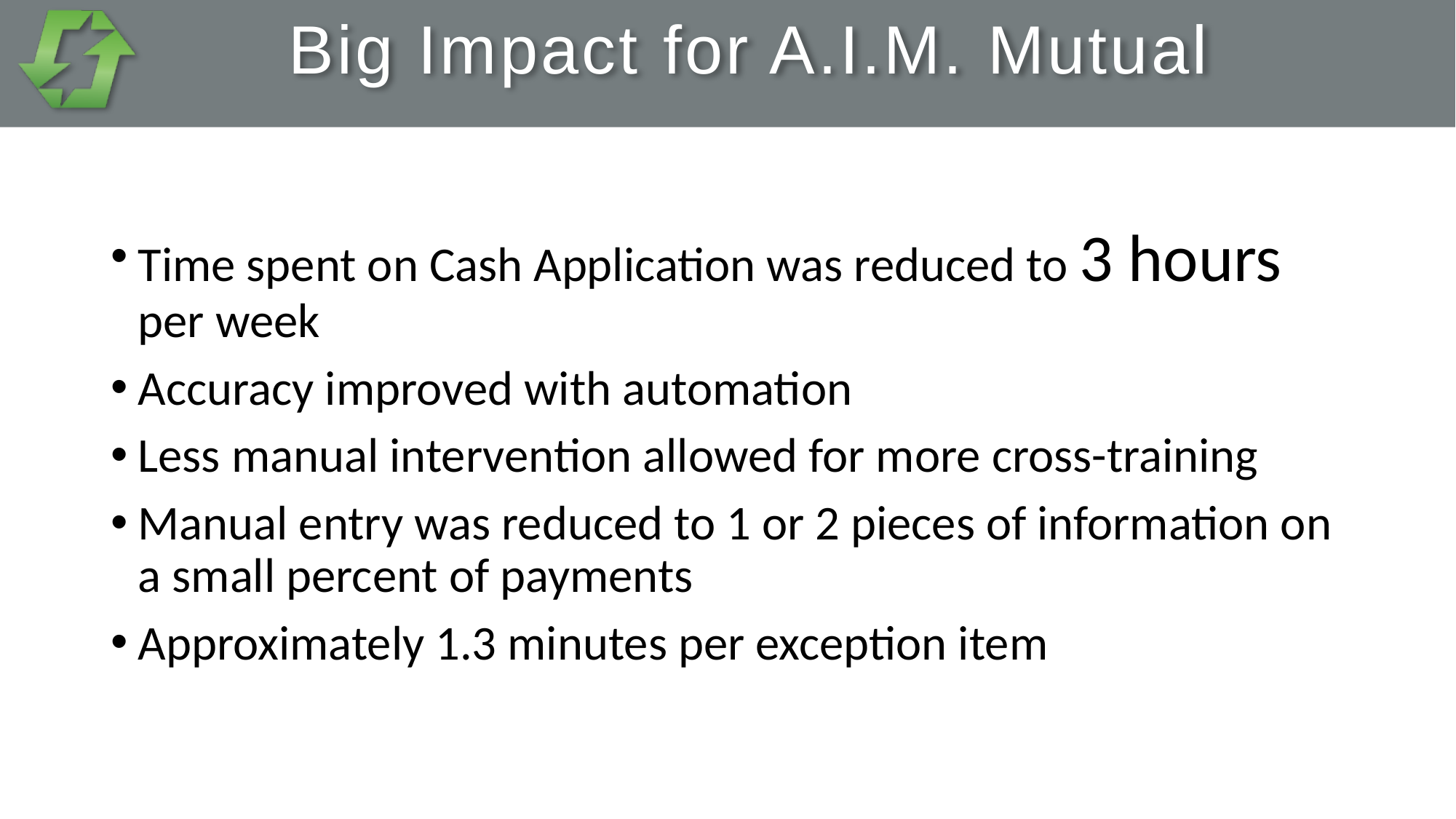

Big Impact for A.I.M. Mutual

Time spent on Cash Application was reduced to 3 hours per week
Accuracy improved with automation
Less manual intervention allowed for more cross-training
Manual entry was reduced to 1 or 2 pieces of information on a small percent of payments
Approximately 1.3 minutes per exception item